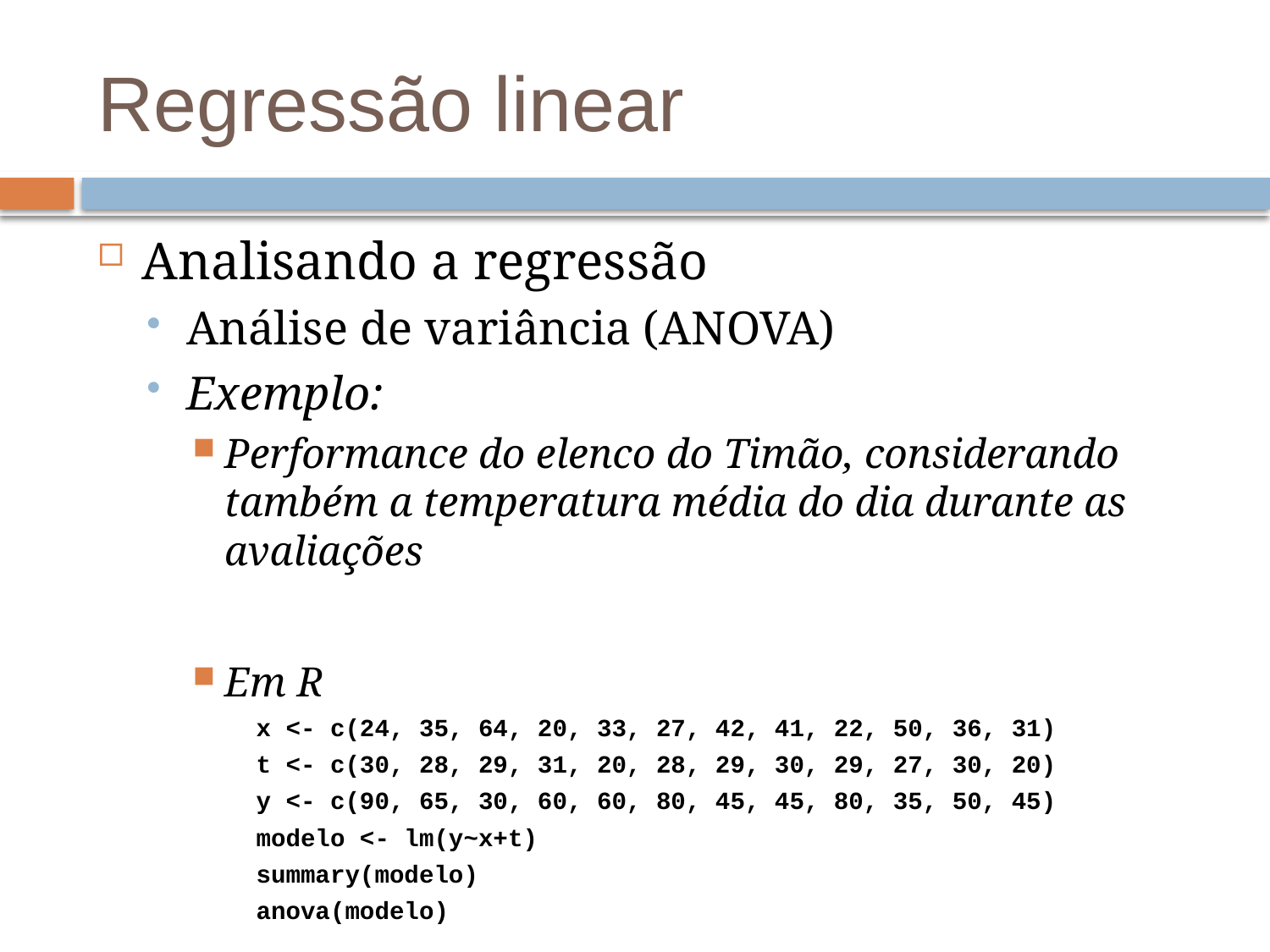

# Regressão linear
Analisando a regressão
Análise de variância (ANOVA)
Exemplo:
Performance do elenco do Timão, considerando também a temperatura média do dia durante as avaliações

Em R
x <- c(24, 35, 64, 20, 33, 27, 42, 41, 22, 50, 36, 31)
t <- c(30, 28, 29, 31, 20, 28, 29, 30, 29, 27, 30, 20)
y <- c(90, 65, 30, 60, 60, 80, 45, 45, 80, 35, 50, 45)
modelo <- lm(y~x+t)
summary(modelo)
anova(modelo)